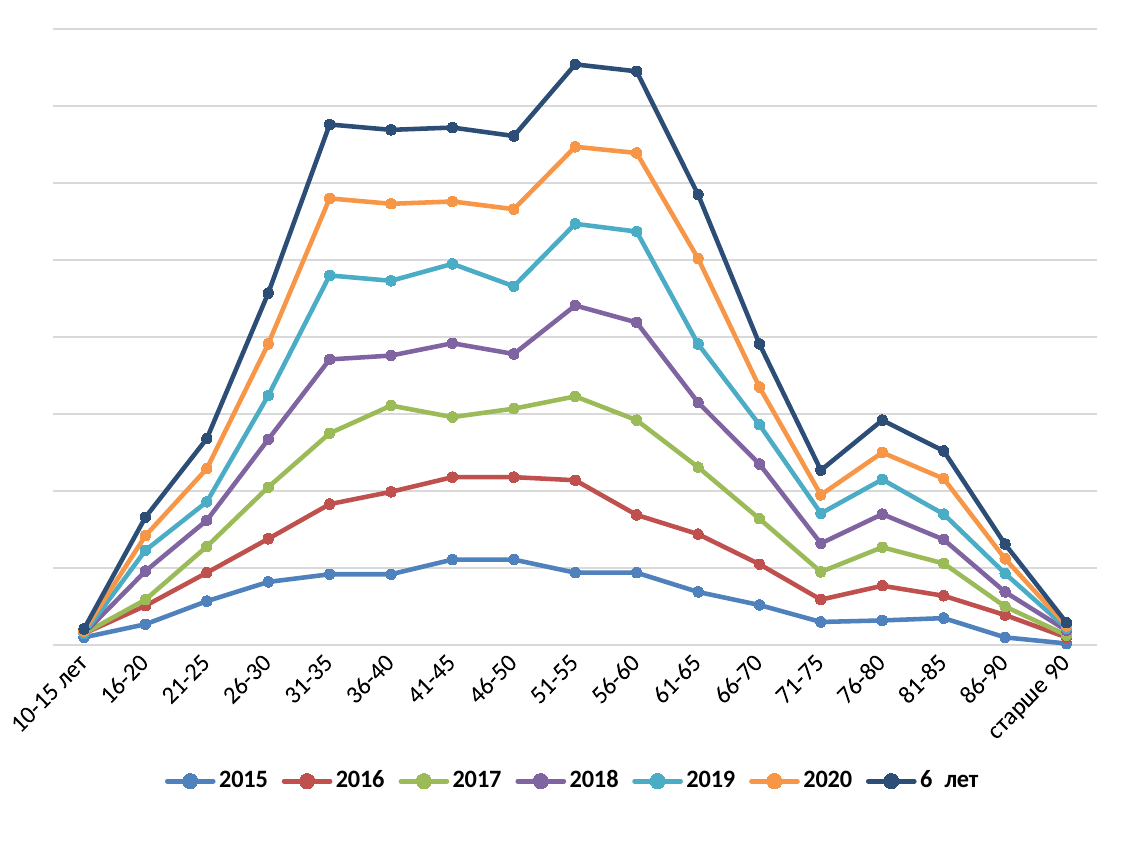

### Chart

| Category | 2015 | 2016 | 2017 | 2018 | 2019 | 2020 | 6  лет |
|---|---|---|---|---|---|---|---|
| 10-15 лет | 1.0 | 0.5 | 0.0 | 0.0 | None | 0.3 | 0.3 |
| 16-20 | 2.7 | 2.4 | 0.8 | 3.7 | 2.7 | 1.9 | 2.4 |
| 21-25 | 5.7 | 3.7 | 3.4 | 3.4 | 2.4 | 4.3 | 3.9 |
| 26-30 | 8.2 | 5.6 | 6.7 | 6.2 | 5.7 | 6.7 | 6.6 |
| 31-35 | 9.2 | 9.1 | 9.2 | 9.6 | 10.9 | 10.0 | 9.6 |
| 36-40 | 9.2 | 10.7 | 11.2 | 6.5 | 9.7 | 10.0 | 9.6 |
| 41-45 | 11.1 | 10.7 | 7.8 | 9.6 | 10.3 | 8.1 | 9.6 |
| 46-50 | 11.1 | 10.7 | 8.9 | 7.1 | 8.8 | 10.0 | 9.5 |
| 51-55 | 9.4 | 12.0 | 10.9 | 11.8 | 10.6 | 10.0 | 10.7 |
| 56-60 | 9.4 | 7.5 | 12.3 | 12.7 | 11.8 | 10.2 | 10.6 |
| 61-65 | 6.9 | 7.5 | 8.7 | 8.4 | 7.6 | 11.1 | 8.3 |
| 66-70 | 5.2 | 5.3 | 5.9 | 7.1 | 5.1 | 4.9 | 5.6 |
| 71-75 | 3.0 | 2.9 | 3.6 | 3.7 | 3.9 | 2.4 | 3.2 |
| 76-80 | 3.2 | 4.5 | 5.0 | 4.3 | 4.5 | 3.5 | 4.2 |
| 81-85 | 3.5 | 2.9 | 4.2 | 3.1 | 3.3 | 4.6 | 3.6 |
| 86-90 | 1.0 | 2.9 | 1.1 | 1.9 | 2.4 | 1.9 | 1.9 |
| старше 90 | 0.2 | 0.8 | 0.3 | 0.6 | 0.3 | 0.3 | 0.4 |